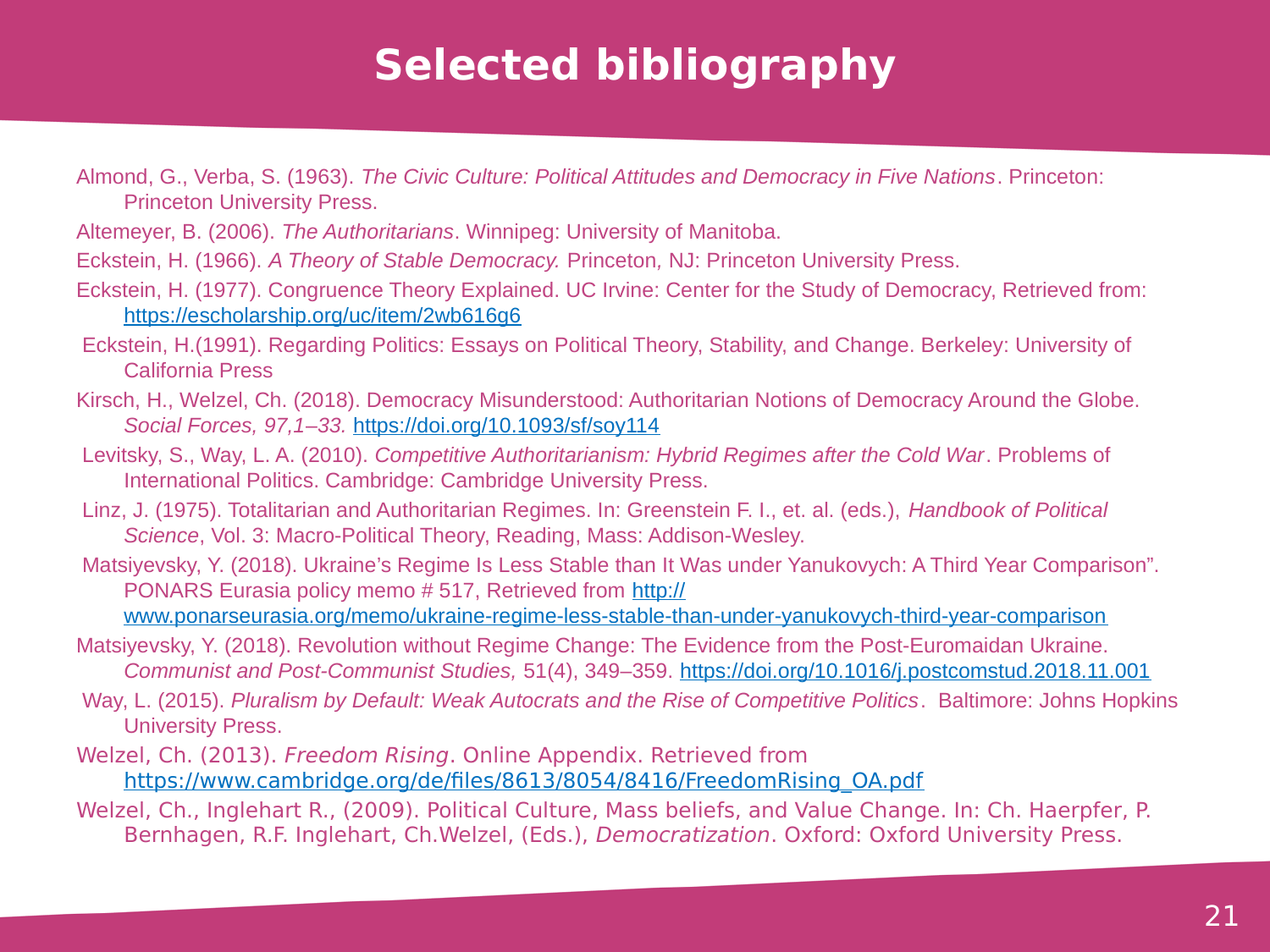

# Selected bibliography
Almond, G., Verba, S. (1963). The Civic Culture: Political Attitudes and Democracy in Five Nations. Princeton: Princeton University Press.
Altemeyer, B. (2006). The Authoritarians. Winnipeg: University of Manitoba.
Eckstein, H. (1966). A Theory of Stable Democracy. Princeton, NJ: Princeton University Press.
Eckstein, H. (1977). Congruence Theory Explained. UC Irvine: Center for the Study of Democracy, Retrieved from: https://escholarship.org/uc/item/2wb616g6
 Eckstein, H.(1991). Regarding Politics: Essays on Political Theory, Stability, and Change. Berkeley: University of California Press
Kirsch, H., Welzel, Ch. (2018). Democracy Misunderstood: Authoritarian Notions of Democracy Around the Globe. Social Forces, 97,1–33. https://doi.org/10.1093/sf/soy114
 Levitsky, S., Way, L. A. (2010). Competitive Authoritarianism: Hybrid Regimes after the Cold War. Problems of International Politics. Cambridge: Cambridge University Press.
 Linz, J. (1975). Totalitarian and Authoritarian Regimes. In: Greenstein F. I., et. al. (eds.), Handbook of Political Science, Vol. 3: Macro-Political Theory, Reading, Mass: Addison-Wesley.
 Matsiyevsky, Y. (2018). Ukraine’s Regime Is Less Stable than It Was under Yanukovych: A Third Year Comparison”. PONARS Eurasia policy memo # 517, Retrieved from http://www.ponarseurasia.org/memo/ukraine-regime-less-stable-than-under-yanukovych-third-year-comparison
Matsiyevsky, Y. (2018). Revolution without Regime Change: The Evidence from the Post-Euromaidan Ukraine. Communist and Post-Communist Studies, 51(4), 349–359. https://doi.org/10.1016/j.postcomstud.2018.11.001
 Way, L. (2015). Pluralism by Default: Weak Autocrats and the Rise of Competitive Politics.  Baltimore: Johns Hopkins University Press.
Welzel, Ch. (2013). Freedom Rising. Online Appendix. Retrieved from https://www.cambridge.org/de/files/8613/8054/8416/FreedomRising_OA.pdf
Welzel, Ch., Inglehart R., (2009). Political Culture, Mass beliefs, and Value Change. In: Ch. Haerpfer, P. Bernhagen, R.F. Inglehart, Ch.Welzel, (Eds.), Democratization. Oxford: Oxford University Press.